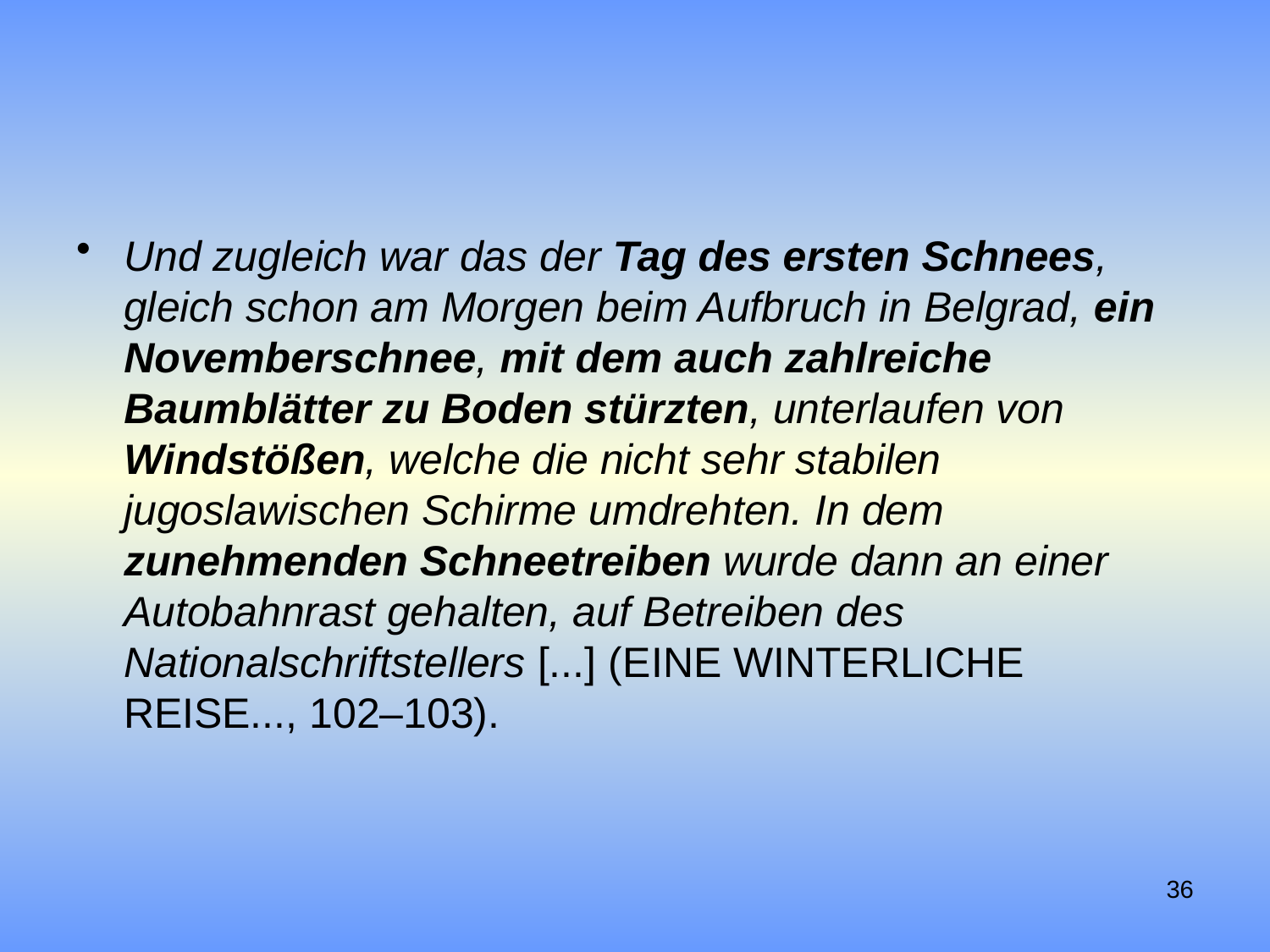

#
Und zugleich war das der Tag des ersten Schnees, gleich schon am Morgen beim Aufbruch in Belgrad, ein Novemberschnee, mit dem auch zahlreiche Baumblätter zu Boden stürzten, unterlaufen von Windstößen, welche die nicht sehr stabilen jugoslawischen Schirme umdrehten. In dem zunehmenden Schneetreiben wurde dann an einer Autobahnrast gehalten, auf Betreiben des Nationalschriftstellers [...] (Eine winterliche Reise..., 102–103).

36